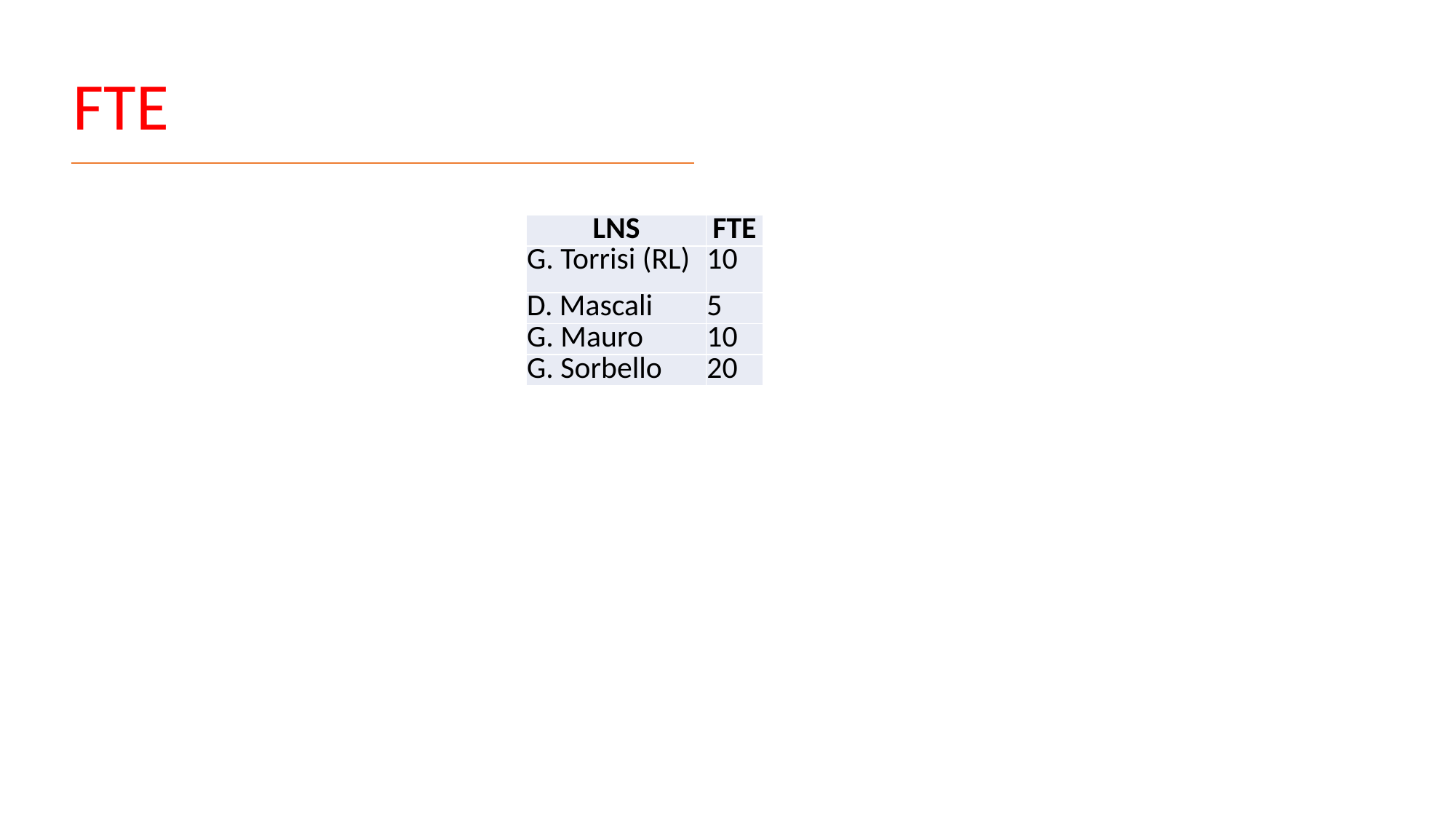

# FTE
| LNS | FTE |
| --- | --- |
| G. Torrisi (RL) | 10 |
| D. Mascali | 5 |
| G. Mauro | 10 |
| G. Sorbello | 20 |